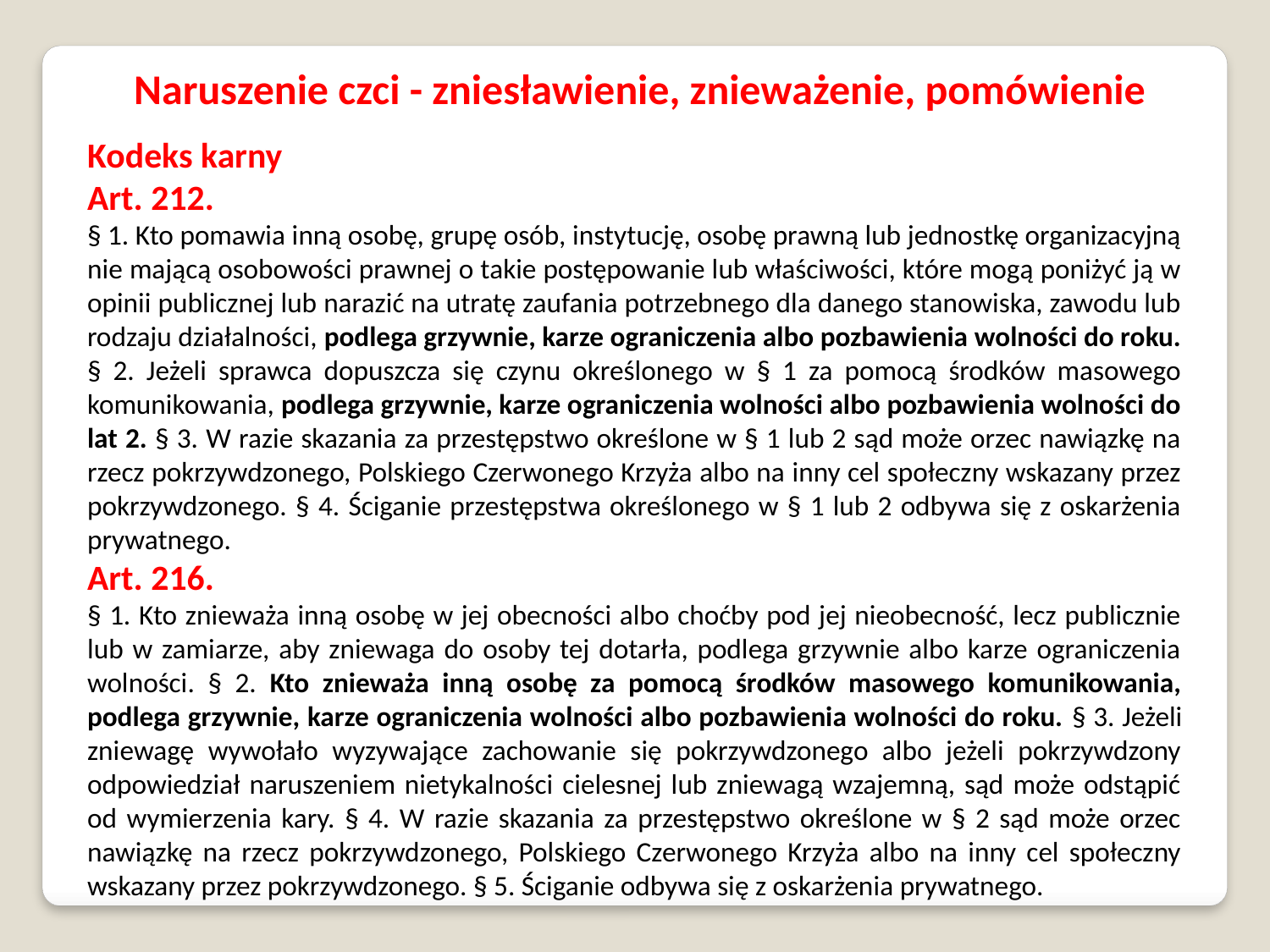

Naruszenie czci - zniesławienie, znieważenie, pomówienie
Kodeks karny
Art. 212.
§ 1. Kto pomawia inną osobę, grupę osób, instytucję, osobę prawną lub jednostkę organizacyjną nie mającą osobowości prawnej o takie postępowanie lub właściwości, które mogą poniżyć ją w opinii publicznej lub narazić na utratę zaufania potrzebnego dla danego stanowiska, zawodu lub rodzaju działalności, podlega grzywnie, karze ograniczenia albo pozbawienia wolności do roku. § 2. Jeżeli sprawca dopuszcza się czynu określonego w § 1 za pomocą środków masowego komunikowania, podlega grzywnie, karze ograniczenia wolności albo pozbawienia wolności do lat 2. § 3. W razie skazania za przestępstwo określone w § 1 lub 2 sąd może orzec nawiązkę na rzecz pokrzywdzonego, Polskiego Czerwonego Krzyża albo na inny cel społeczny wskazany przez pokrzywdzonego. § 4. Ściganie przestępstwa określonego w § 1 lub 2 odbywa się z oskarżenia prywatnego.
Art. 216.
§ 1. Kto znieważa inną osobę w jej obecności albo choćby pod jej nieobecność, lecz publicznie lub w zamiarze, aby zniewaga do osoby tej dotarła, podlega grzywnie albo karze ograniczenia wolności. § 2. Kto znieważa inną osobę za pomocą środków masowego komunikowania, podlega grzywnie, karze ograniczenia wolności albo pozbawienia wolności do roku. § 3. Jeżeli zniewagę wywołało wyzywające zachowanie się pokrzywdzonego albo jeżeli pokrzywdzony odpowiedział naruszeniem nietykalności cielesnej lub zniewagą wzajemną, sąd może odstąpić od wymierzenia kary. § 4. W razie skazania za przestępstwo określone w § 2 sąd może orzec nawiązkę na rzecz pokrzywdzonego, Polskiego Czerwonego Krzyża albo na inny cel społeczny wskazany przez pokrzywdzonego. § 5. Ściganie odbywa się z oskarżenia prywatnego.